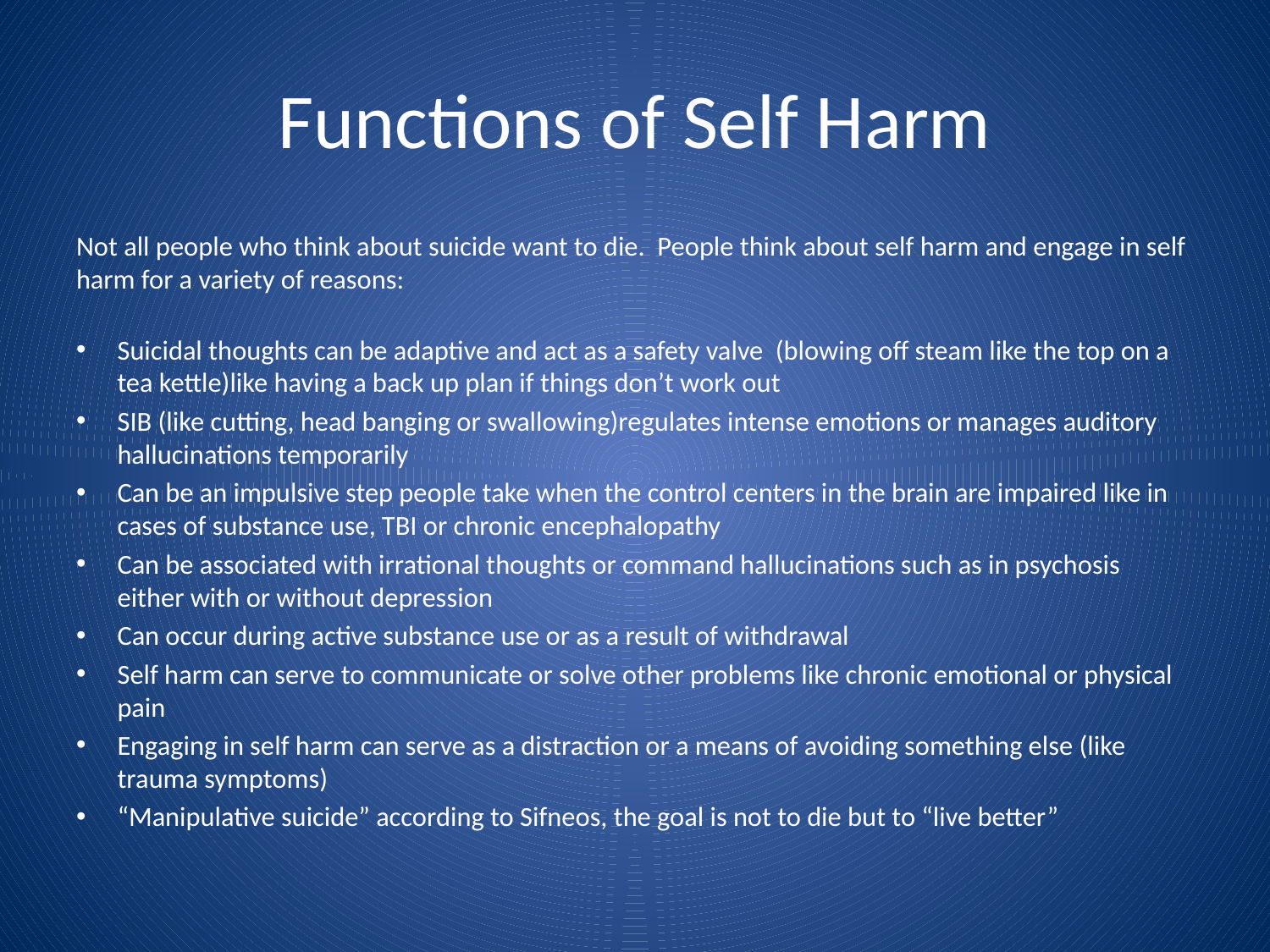

# Functions of Self Harm
Not all people who think about suicide want to die.  People think about self harm and engage in self harm for a variety of reasons:

Suicidal thoughts can be adaptive and act as a safety valve  (blowing off steam like the top on a tea kettle)like having a back up plan if things don’t work out
SIB (like cutting, head banging or swallowing)regulates intense emotions or manages auditory hallucinations temporarily
Can be an impulsive step people take when the control centers in the brain are impaired like in cases of substance use, TBI or chronic encephalopathy
Can be associated with irrational thoughts or command hallucinations such as in psychosis either with or without depression
Can occur during active substance use or as a result of withdrawal
Self harm can serve to communicate or solve other problems like chronic emotional or physical pain
Engaging in self harm can serve as a distraction or a means of avoiding something else (like trauma symptoms)
“Manipulative suicide” according to Sifneos, the goal is not to die but to “live better”